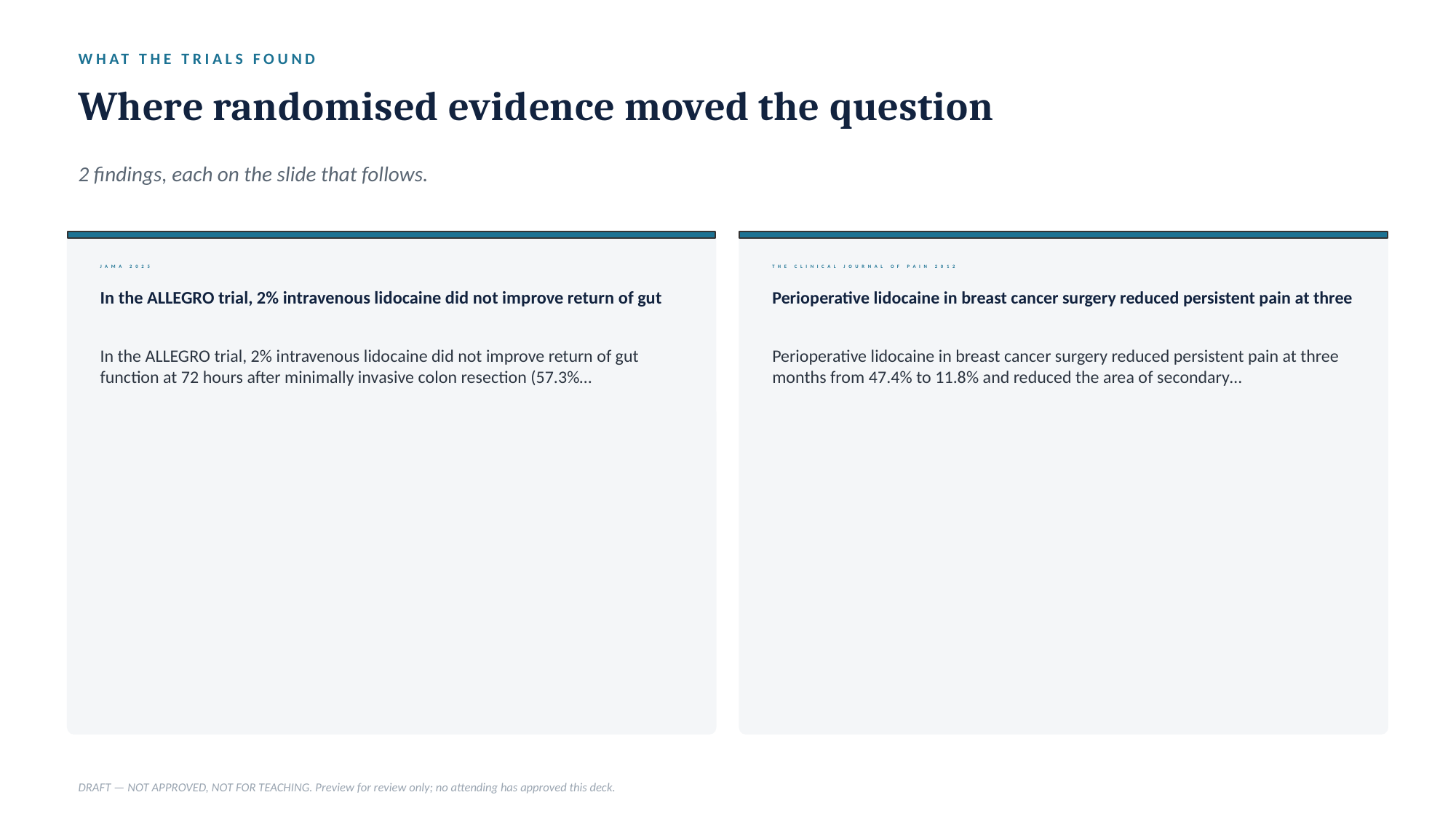

WHAT THE TRIALS FOUND
Where randomised evidence moved the question
2 findings, each on the slide that follows.

JAMA 2025
THE CLINICAL JOURNAL OF PAIN 2012
In the ALLEGRO trial, 2% intravenous lidocaine did not improve return of gut
Perioperative lidocaine in breast cancer surgery reduced persistent pain at three
In the ALLEGRO trial, 2% intravenous lidocaine did not improve return of gut function at 72 hours after minimally invasive colon resection (57.3%…
Perioperative lidocaine in breast cancer surgery reduced persistent pain at three months from 47.4% to 11.8% and reduced the area of secondary…
DRAFT — NOT APPROVED, NOT FOR TEACHING. Preview for review only; no attending has approved this deck.